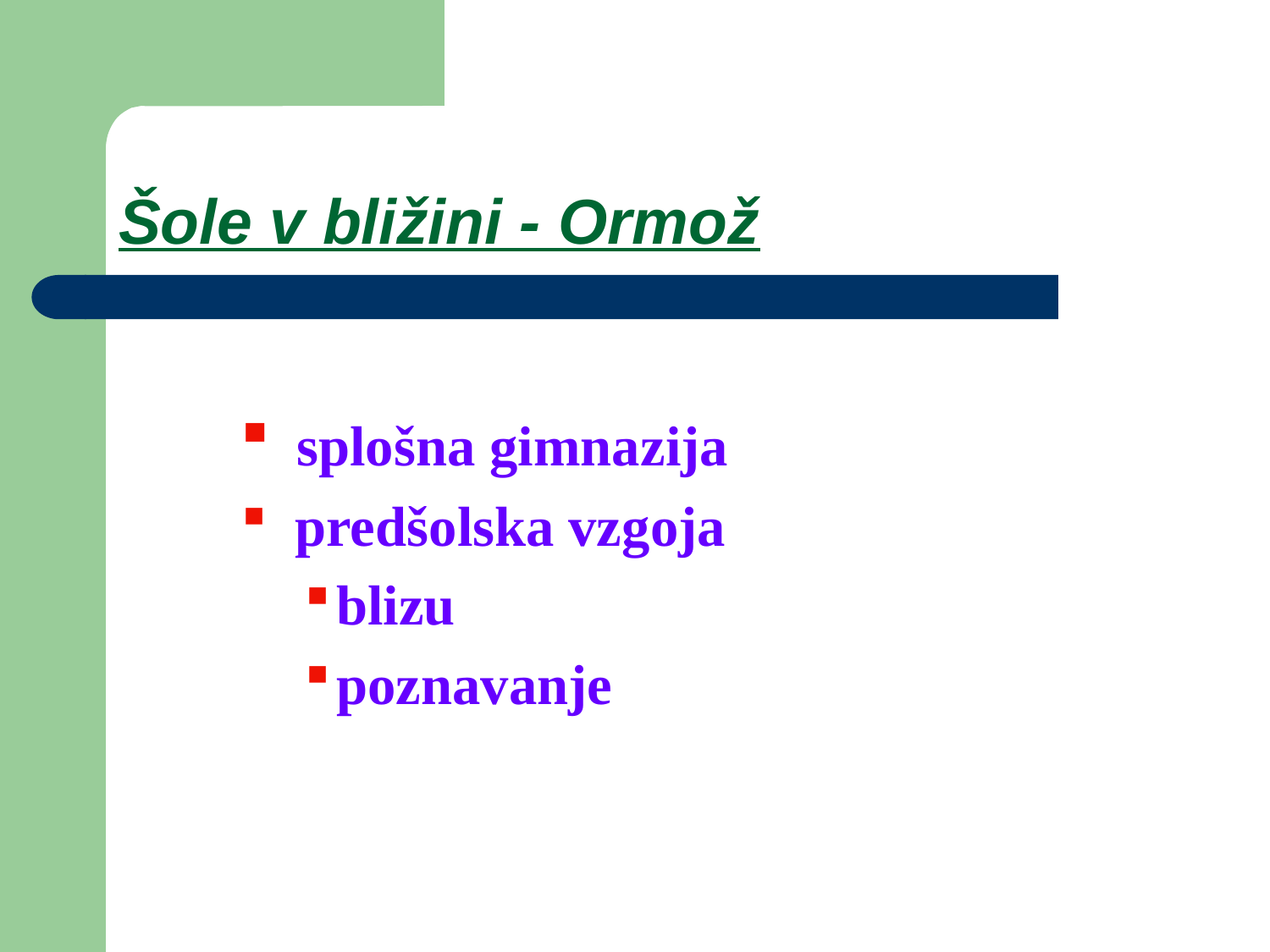

# Šole v bližini - Ormož
 splošna gimnazija
 predšolska vzgoja
blizu
poznavanje